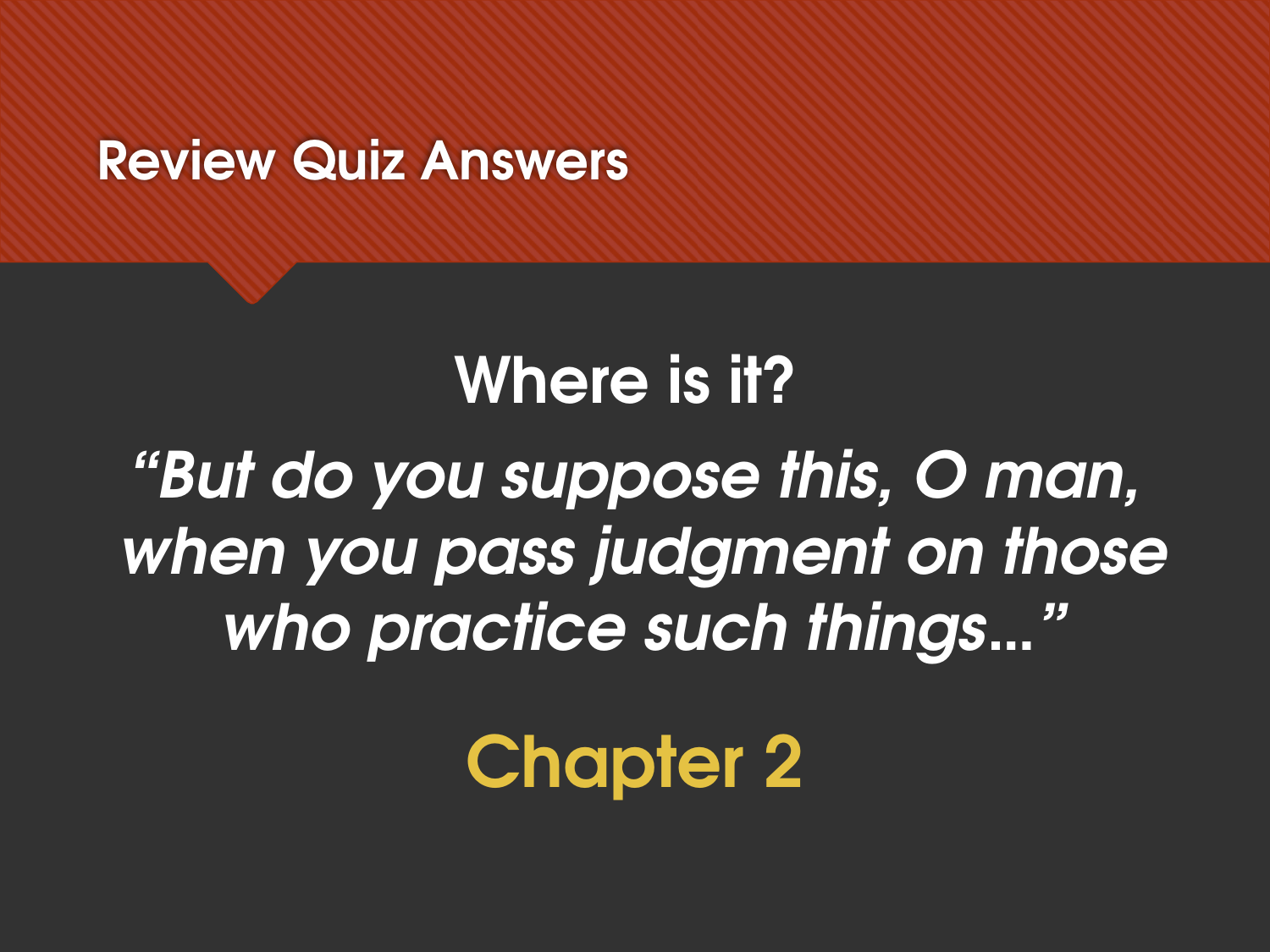

# Review Quiz Answers
Where is it?
“But do you suppose this, O man, when you pass judgment on those who practice such things…”
Chapter 2